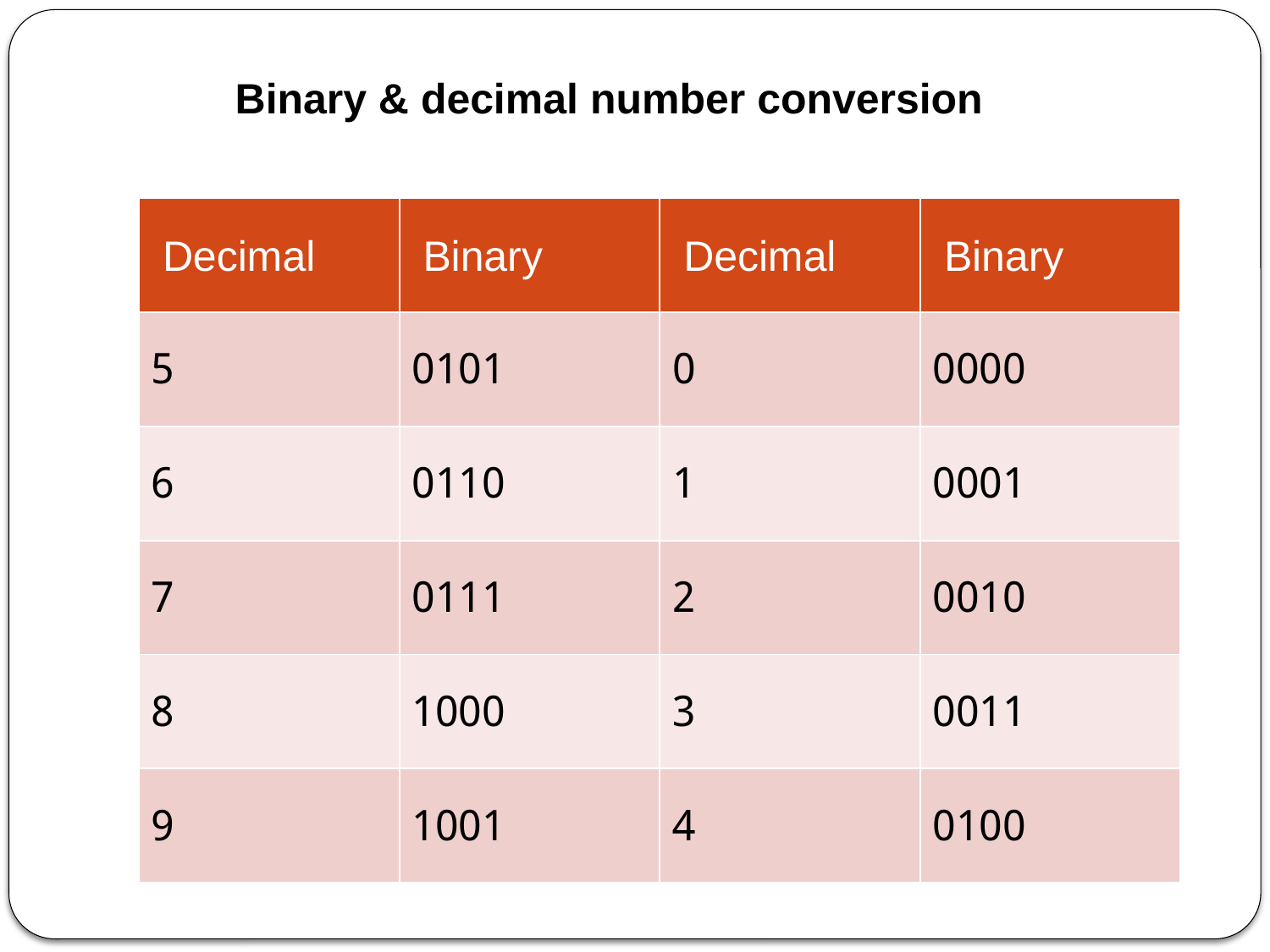

Binary & decimal number conversion

| Decimal | Binary | Decimal | Binary |
| --- | --- | --- | --- |
| 5 | 0101 | 0 | 0000 |
| 6 | 0110 | 1 | 0001 |
| 7 | 0111 | 2 | 0010 |
| 8 | 1000 | 3 | 0011 |
| 9 | 1001 | 4 | 0100 |